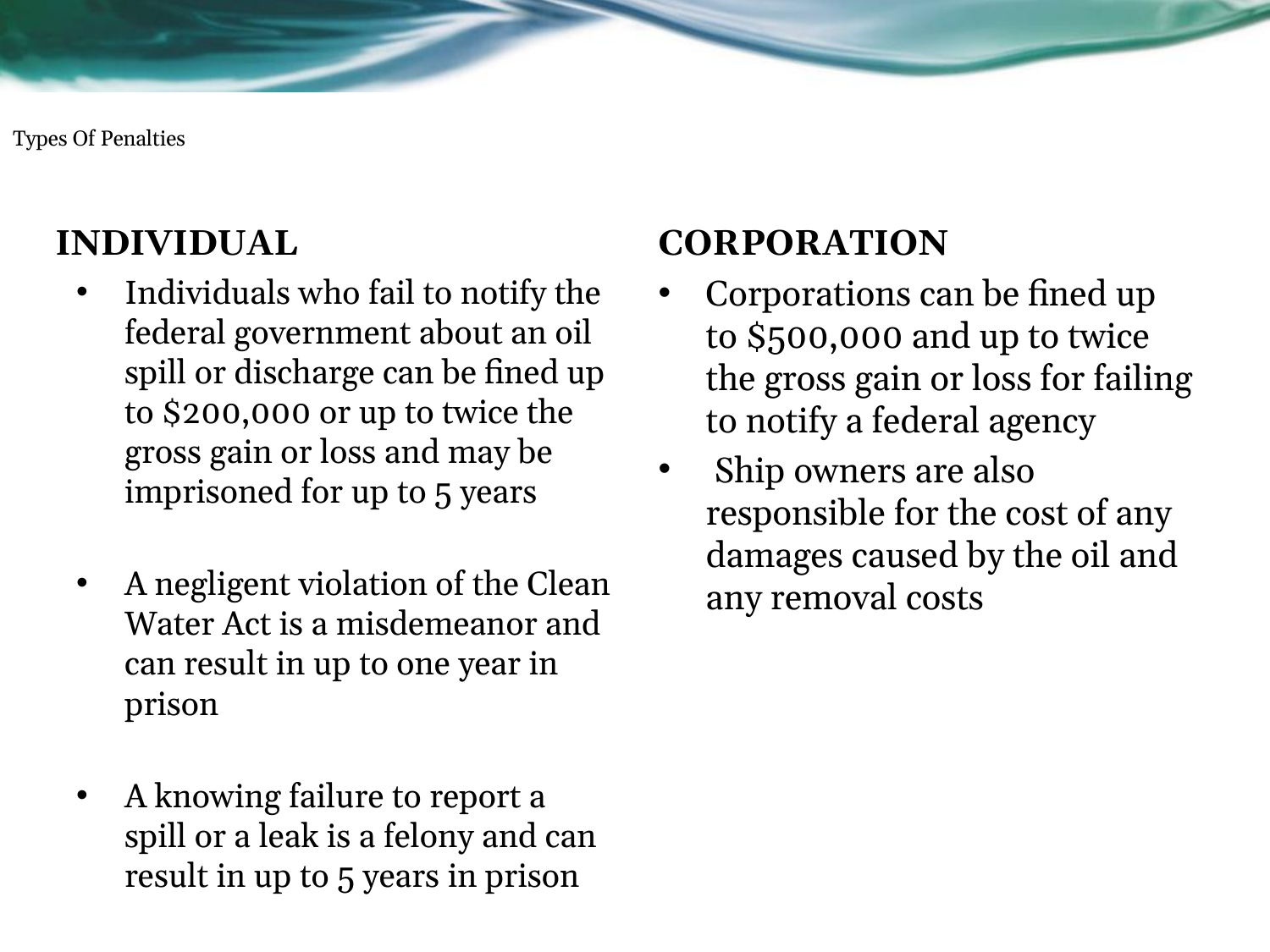

# Types Of Penalties
INDIVIDUAL
CORPORATION
Individuals who fail to notify the federal government about an oil spill or discharge can be fined up to $200,000 or up to twice the gross gain or loss and may be imprisoned for up to 5 years

A negligent violation of the Clean Water Act is a misdemeanor and can result in up to one year in prison

A knowing failure to report a spill or a leak is a felony and can result in up to 5 years in prison

Corporations can be fined up to $500,000 and up to twice the gross gain or loss for failing to notify a federal agency
 Ship owners are also responsible for the cost of any damages caused by the oil and any removal costs